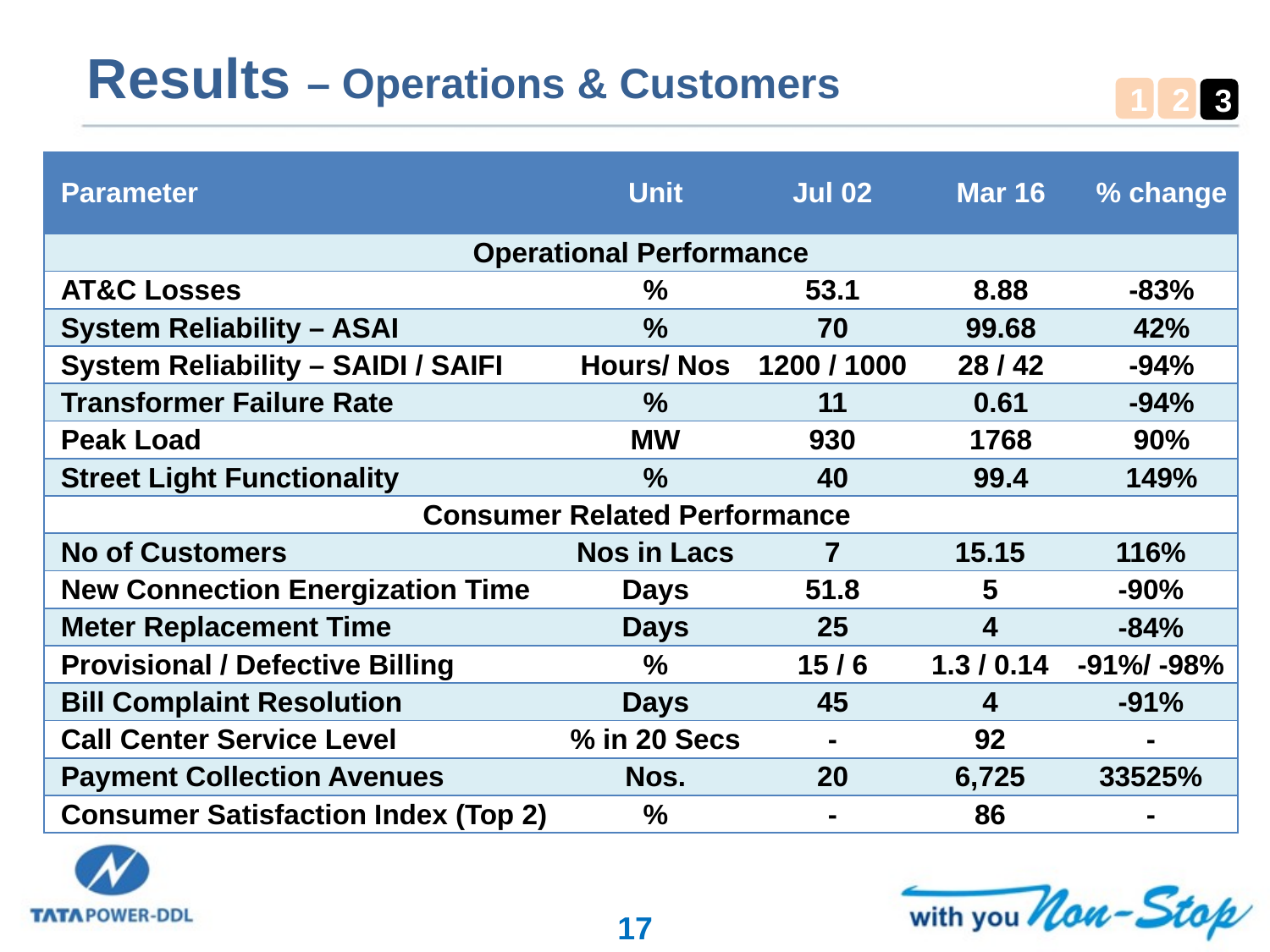

# Results – Operations & Customers
1
2
3
| Parameter | Unit | Jul 02 | Mar 16 |  | % change |
| --- | --- | --- | --- | --- | --- |
| Operational Performance |  |  |  |  |  |
| AT&C Losses | % | 53.1 | 8.88 |  | -83% |
| System Reliability – ASAI | % | 70 | 99.68 |  | 42% |
| System Reliability – SAIDI / SAIFI | Hours/ Nos | 1200 / 1000 | 28 / 42 |  | -94% |
| Transformer Failure Rate | % | 11 | 0.61 |  | -94% |
| Peak Load | MW | 930 | 1768 |  | 90% |
| Street Light Functionality | % | 40 | 99.4 |  | 149% |
| Consumer Related Performance |  |  |  |  |  |
| No of Customers | Nos in Lacs | 7 | 15.15 | 116% |  |
| New Connection Energization Time | Days | 51.8 | 5 | -90% |  |
| Meter Replacement Time | Days | 25 | 4 | -84% |  |
| Provisional / Defective Billing | % | 15 / 6 | 1.3 / 0.14 | -91%/ -98% |  |
| Bill Complaint Resolution | Days | 45 | 4 | -91% |  |
| Call Center Service Level | % in 20 Secs | - | 92 | - |  |
| Payment Collection Avenues | Nos. | 20 | 6,725 | 33525% |  |
| Consumer Satisfaction Index (Top 2) | % | - | 86 | - |  |
17